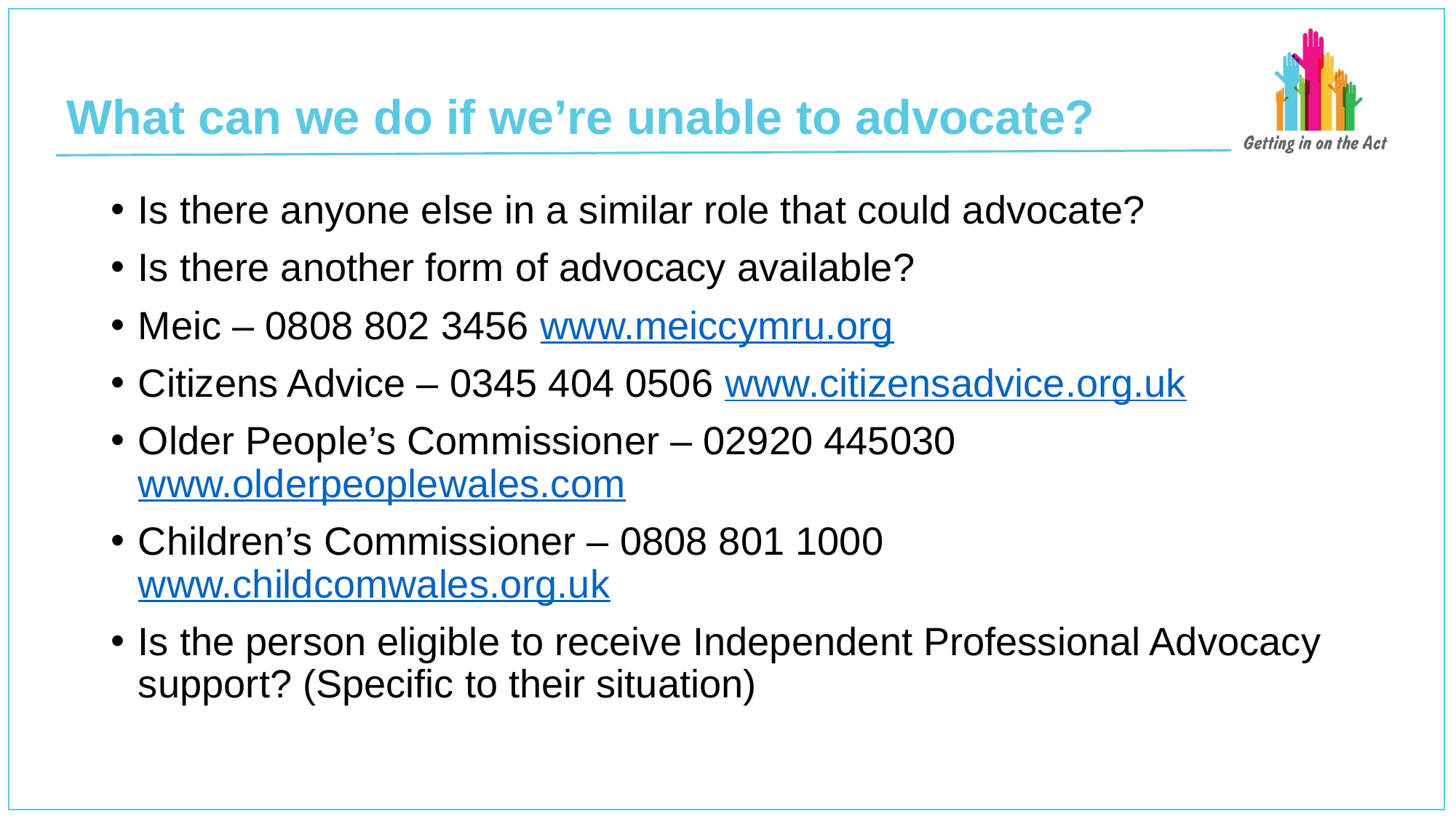

# What can we do if we’re unable to advocate?
Is there anyone else in a similar role that could advocate?
Is there another form of advocacy available?
Meic – 0808 802 3456 www.meiccymru.org
Citizens Advice – 0345 404 0506 www.citizensadvice.org.uk
Older People’s Commissioner – 02920 445030 www.olderpeoplewales.com
Children’s Commissioner – 0808 801 1000 www.childcomwales.org.uk
Is the person eligible to receive Independent Professional Advocacy support? (Specific to their situation)